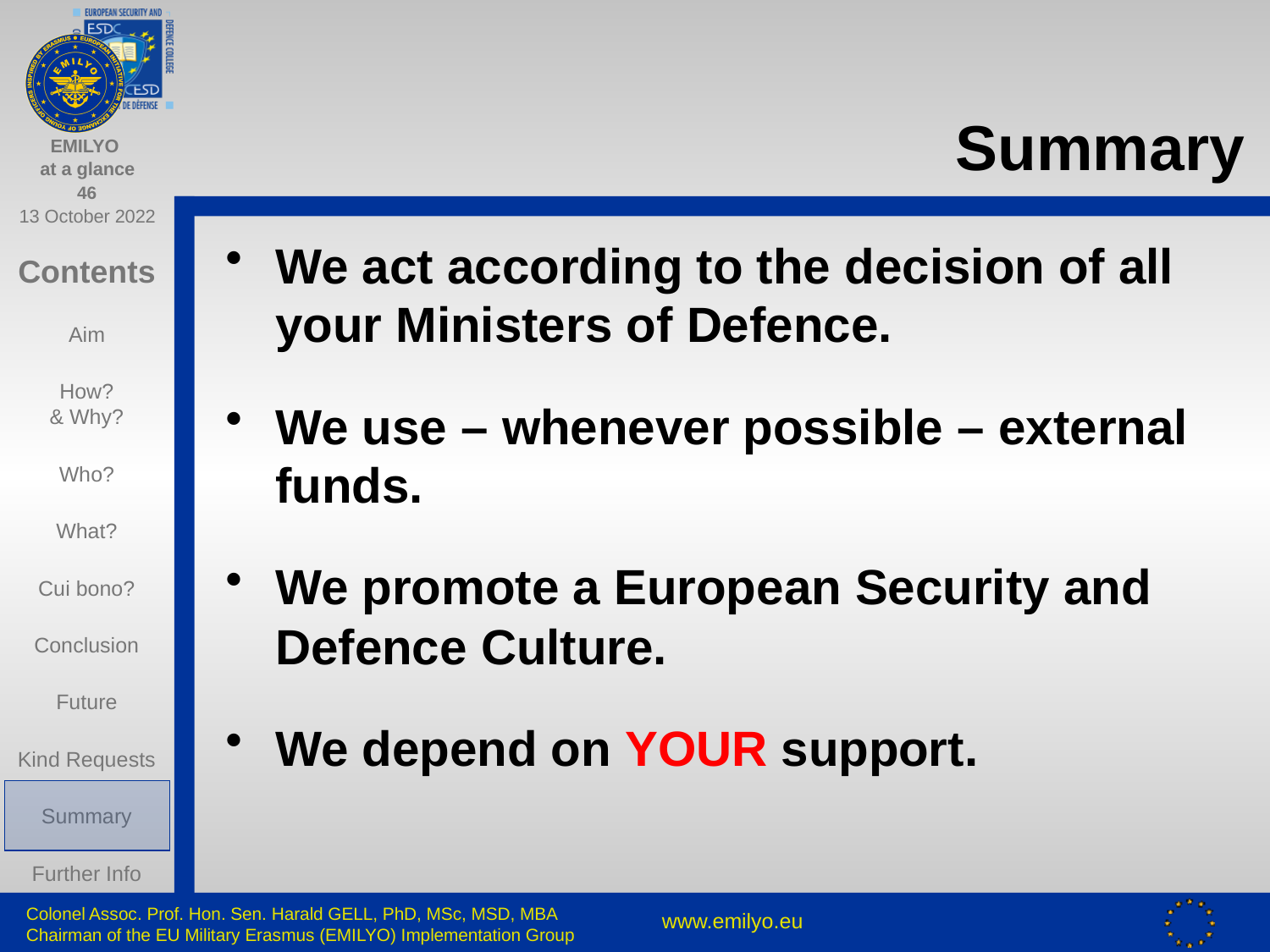

# Summary
We act according to the decision of all your Ministers of Defence.
We use – whenever possible – external funds.
We promote a European Security and Defence Culture.
We depend on YOUR support.